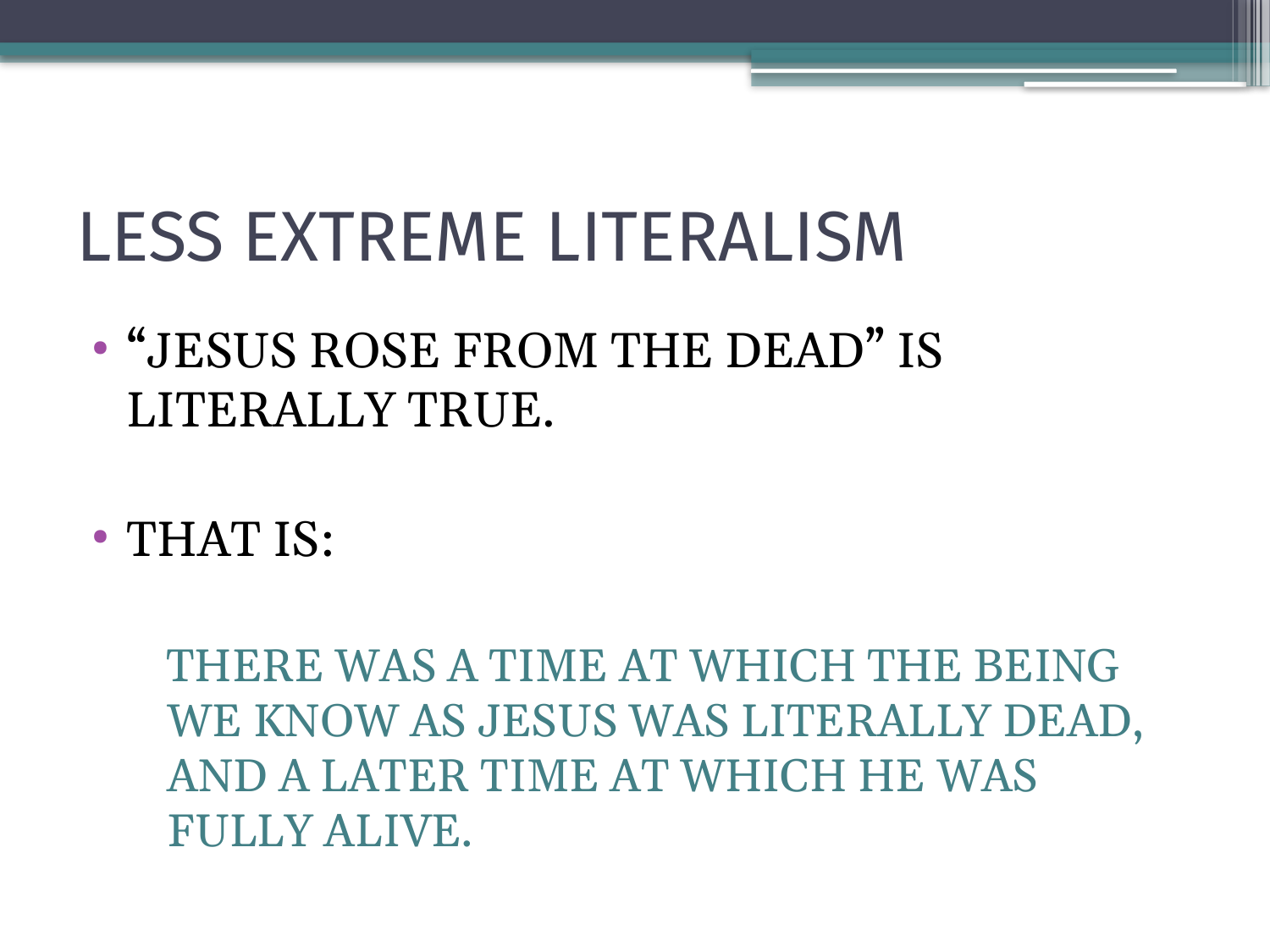

# LESS EXTREME LITERALISM
“JESUS ROSE FROM THE DEAD” IS LITERALLY TRUE.

THAT IS:

   THERE WAS A TIME AT WHICH THE BEING WE KNOW AS JESUS WAS LITERALLY DEAD, AND A LATER TIME AT WHICH HE WAS FULLY ALIVE.